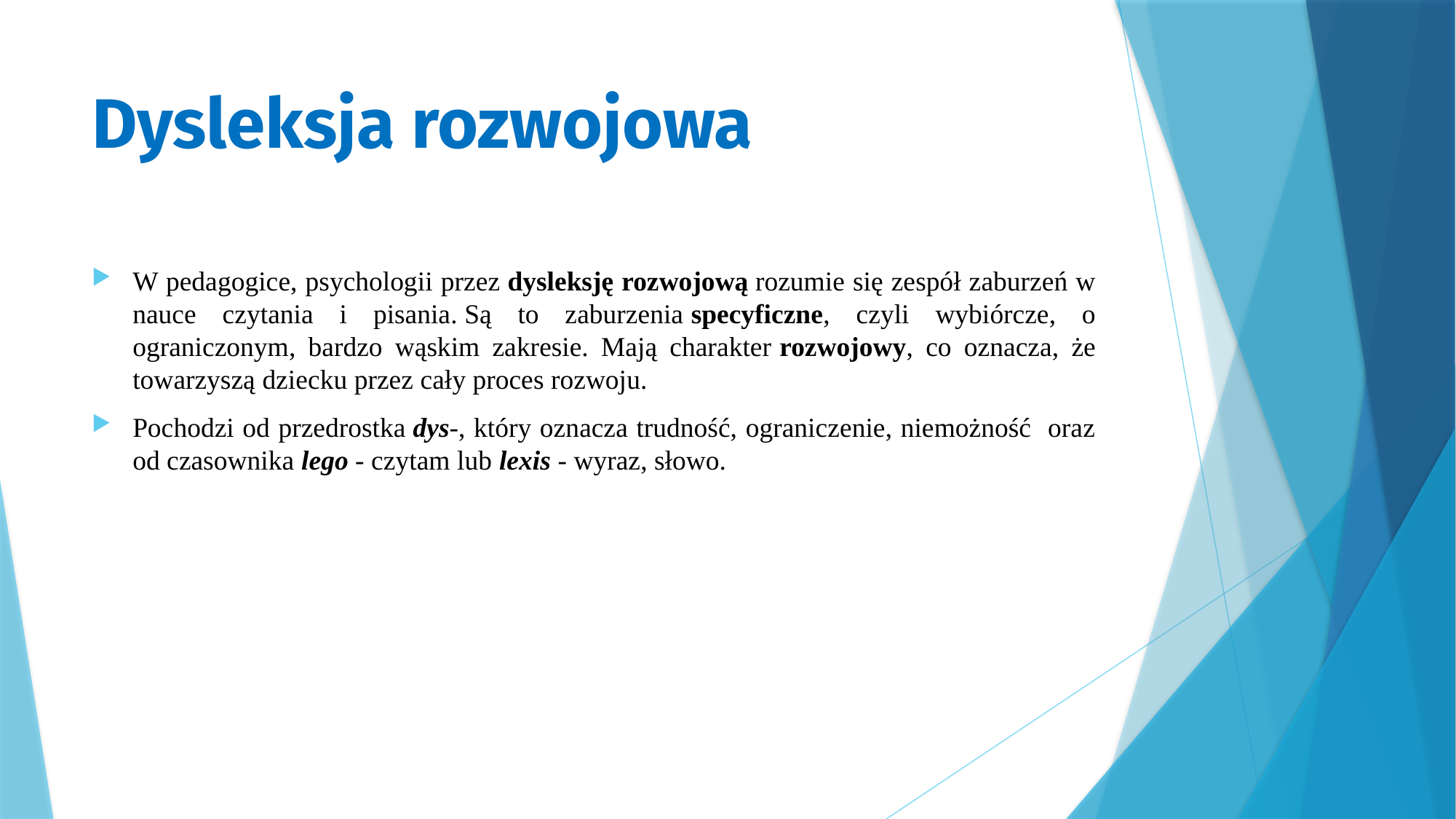

# Dysleksja rozwojowa
W pedagogice, psychologii przez dysleksję rozwojową rozumie się zespół zaburzeń w nauce czytania i pisania. Są to zaburzenia specyficzne, czyli wybiórcze, o ograniczonym, bardzo wąskim zakresie. Mają charakter rozwojowy, co oznacza, że towarzyszą dziecku przez cały proces rozwoju.
Pochodzi od przedrostka dys-, który oznacza trudność, ograniczenie, niemożność  oraz od czasownika lego - czytam lub lexis - wyraz, słowo.